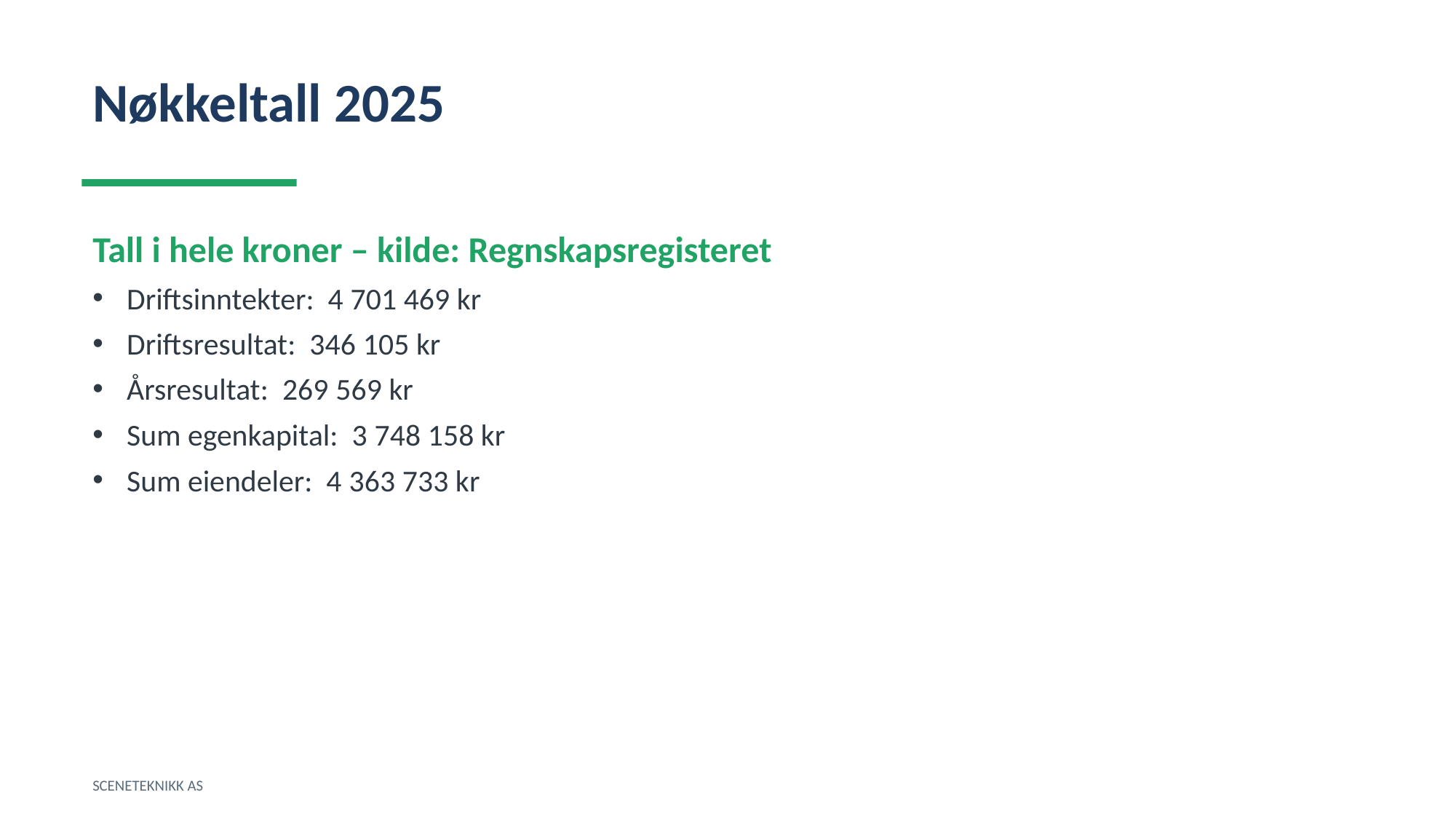

Nøkkeltall 2025

Tall i hele kroner – kilde: Regnskapsregisteret
Driftsinntekter:  4 701 469 kr
Driftsresultat:  346 105 kr
Årsresultat:  269 569 kr
Sum egenkapital:  3 748 158 kr
Sum eiendeler:  4 363 733 kr
SCENETEKNIKK AS